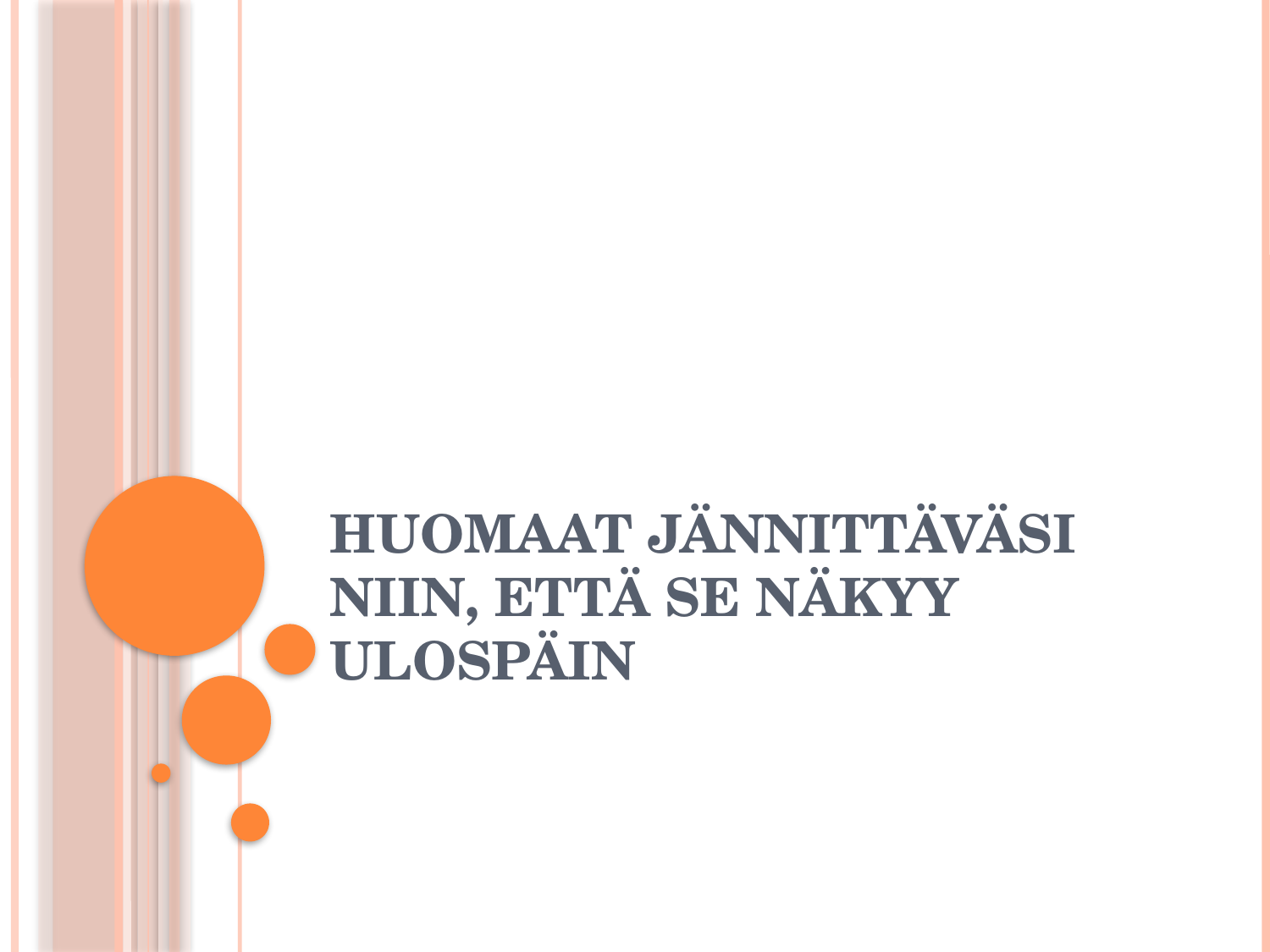

# Huomaat jännittäväsi niin, että se näkyy ulospäin